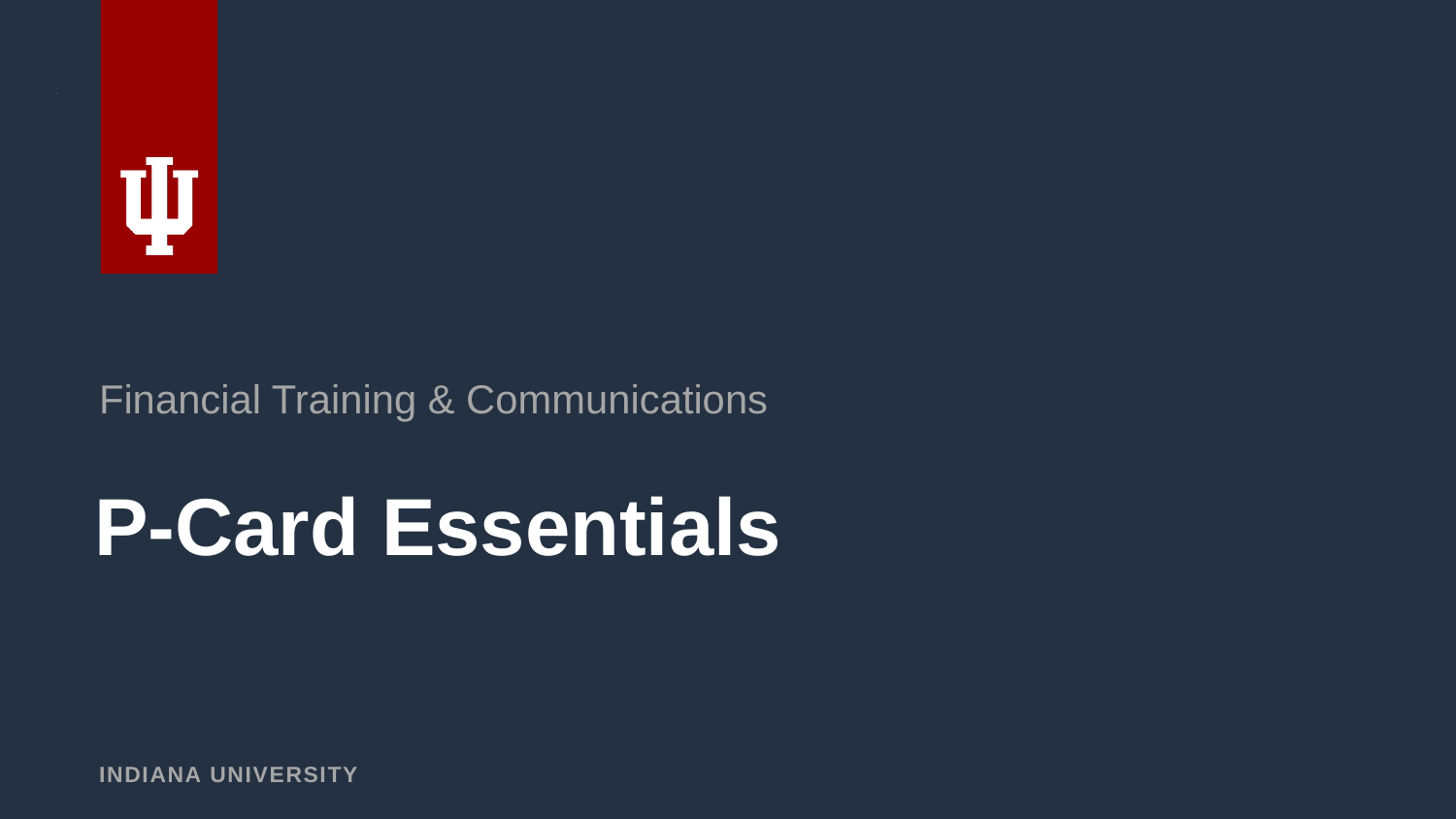

Financial Training & Communications
# P-Card Essentials
INDIANA UNIVERSITY